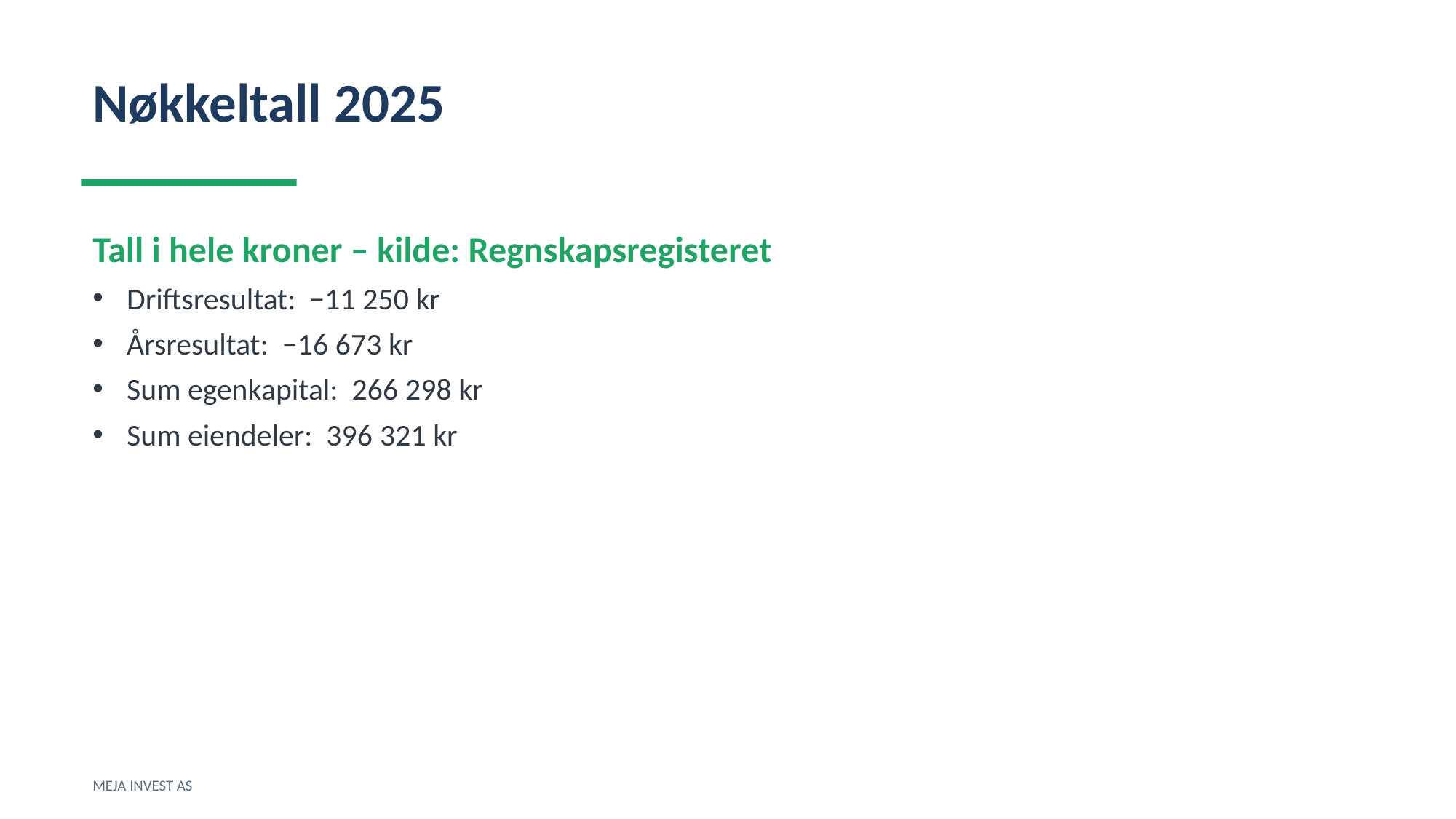

Nøkkeltall 2025

Tall i hele kroner – kilde: Regnskapsregisteret
Driftsresultat:  −11 250 kr
Årsresultat:  −16 673 kr
Sum egenkapital:  266 298 kr
Sum eiendeler:  396 321 kr
MEJA INVEST AS